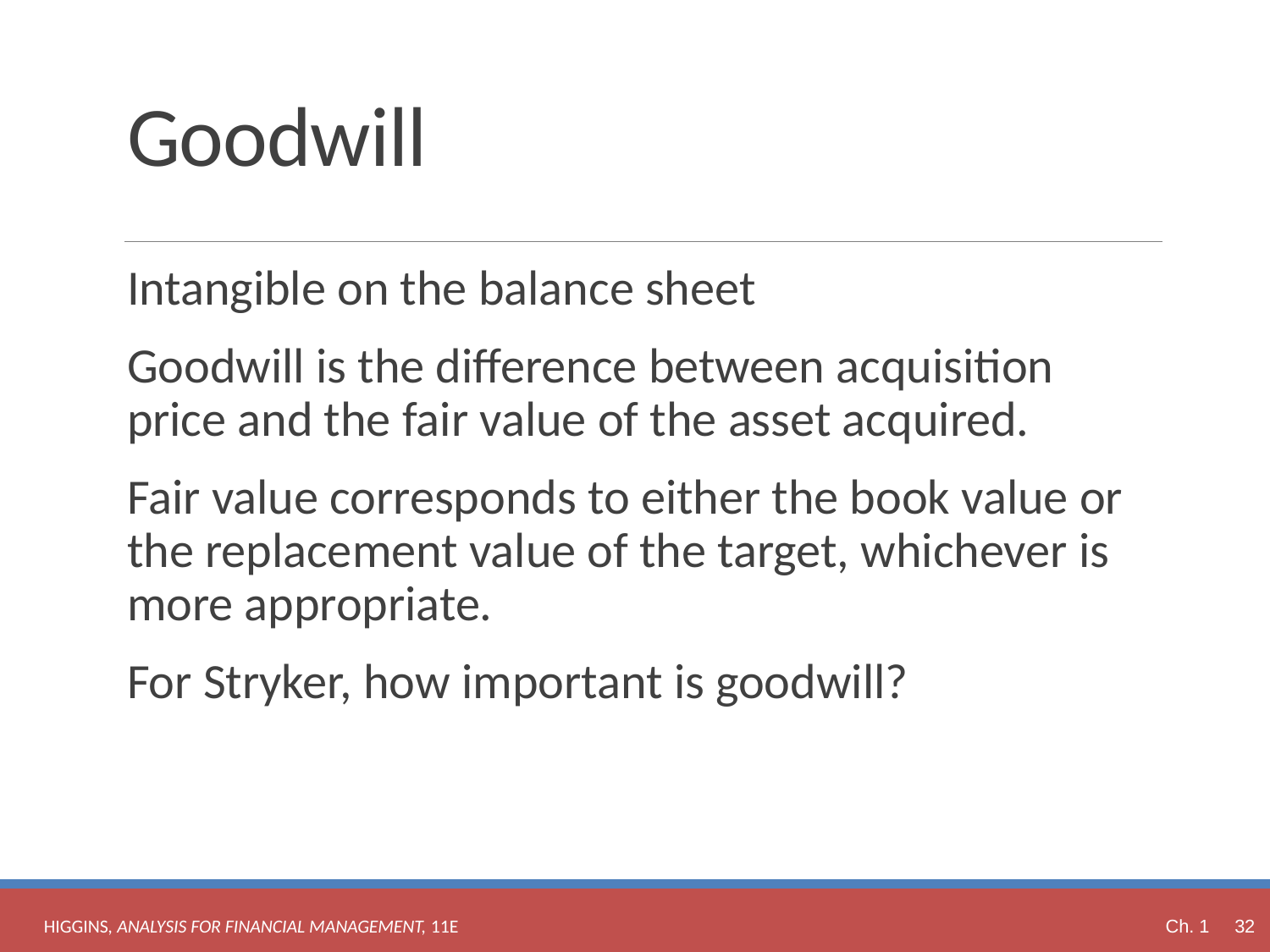

# Goodwill
Intangible on the balance sheet
Goodwill is the difference between acquisition price and the fair value of the asset acquired.
Fair value corresponds to either the book value or the replacement value of the target, whichever is more appropriate.
For Stryker, how important is goodwill?

Ch. 1     32